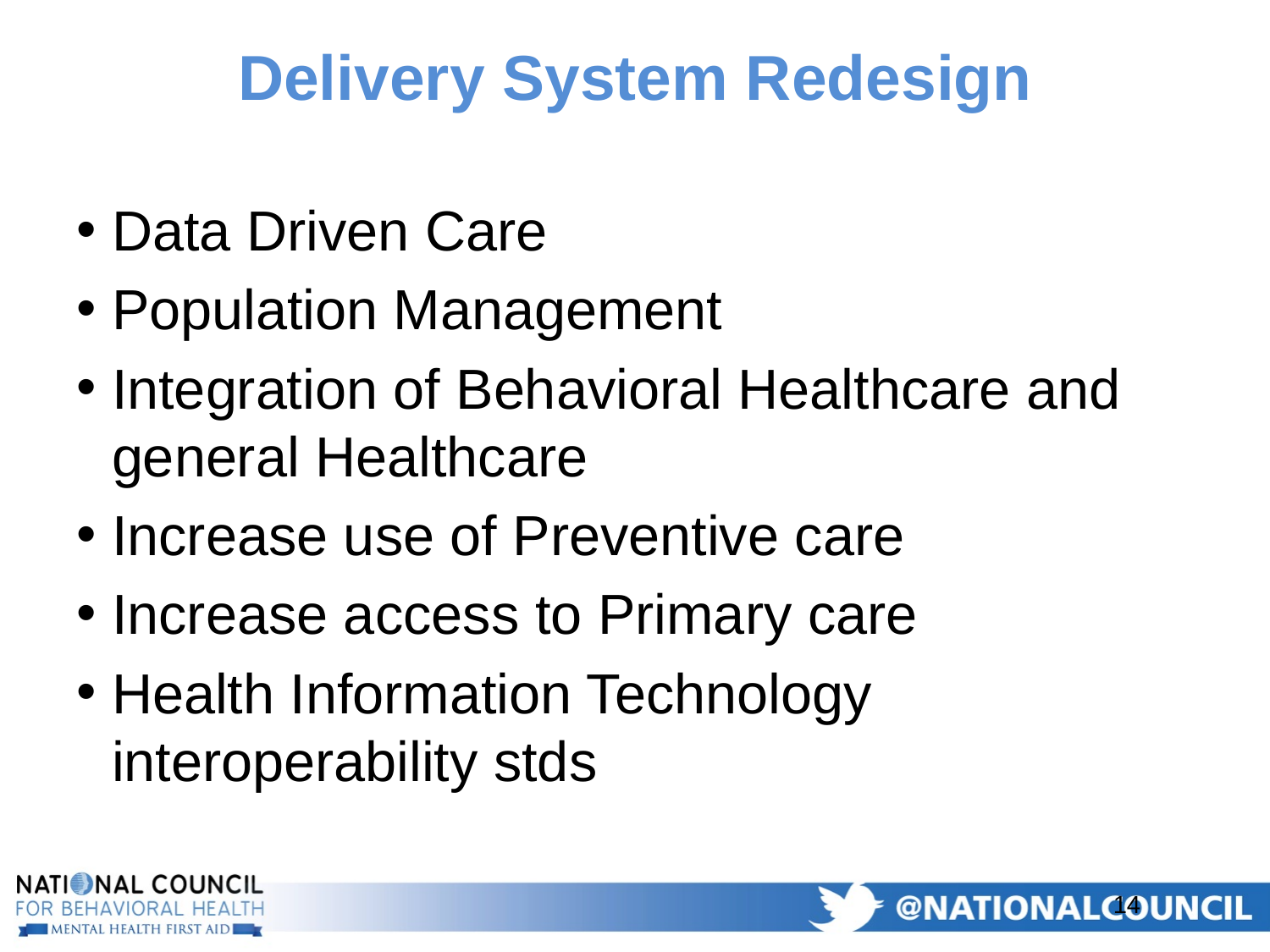

# Delivery System Redesign
Data Driven Care
Population Management
Integration of Behavioral Healthcare and general Healthcare
Increase use of Preventive care
Increase access to Primary care
Health Information Technology interoperability stds

14